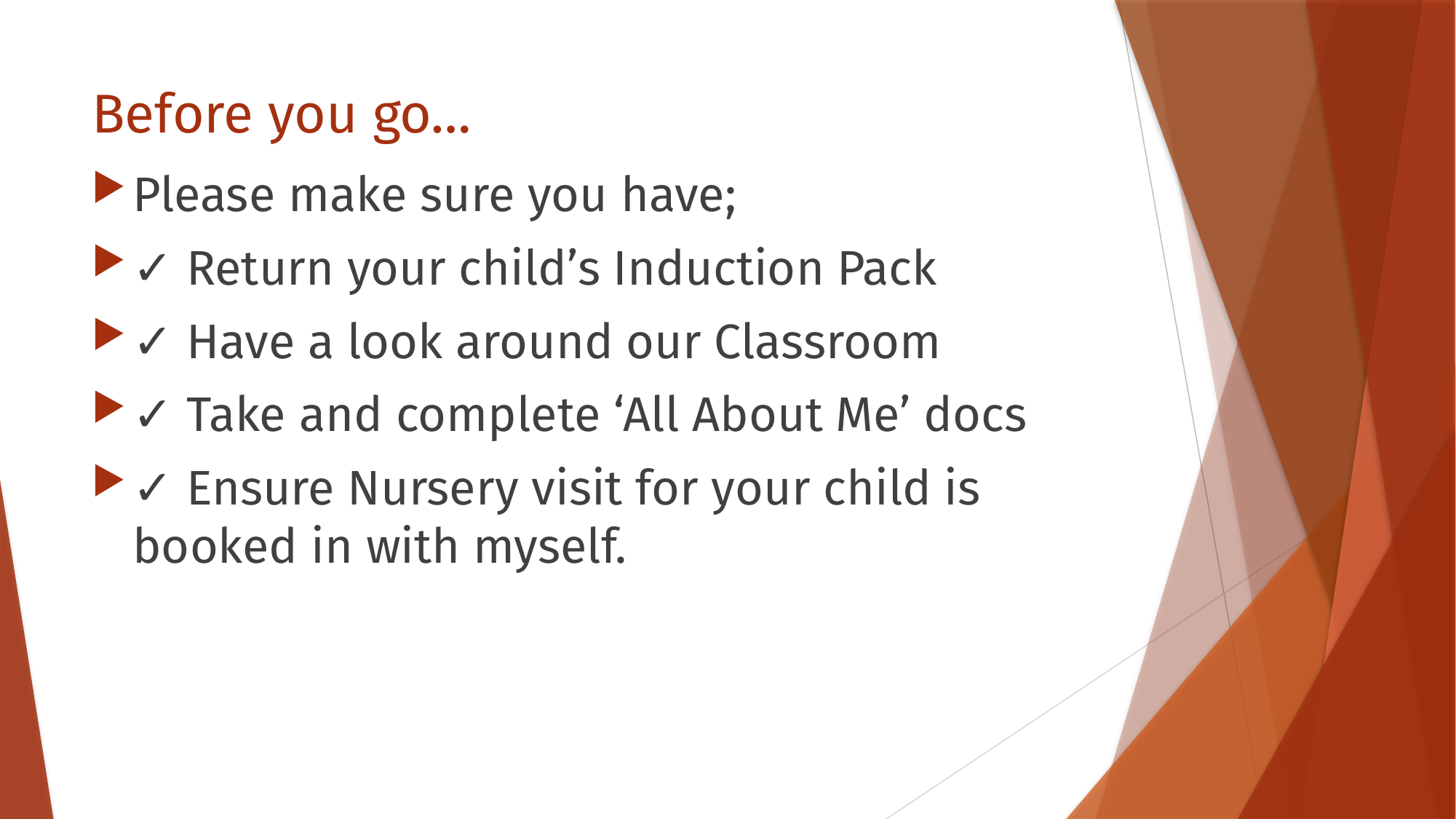

# Before you go…
Please make sure you have;
✓ Return your child’s Induction Pack
✓ Have a look around our Classroom
✓ Take and complete ‘All About Me’ docs
✓ Ensure Nursery visit for your child is booked in with myself.